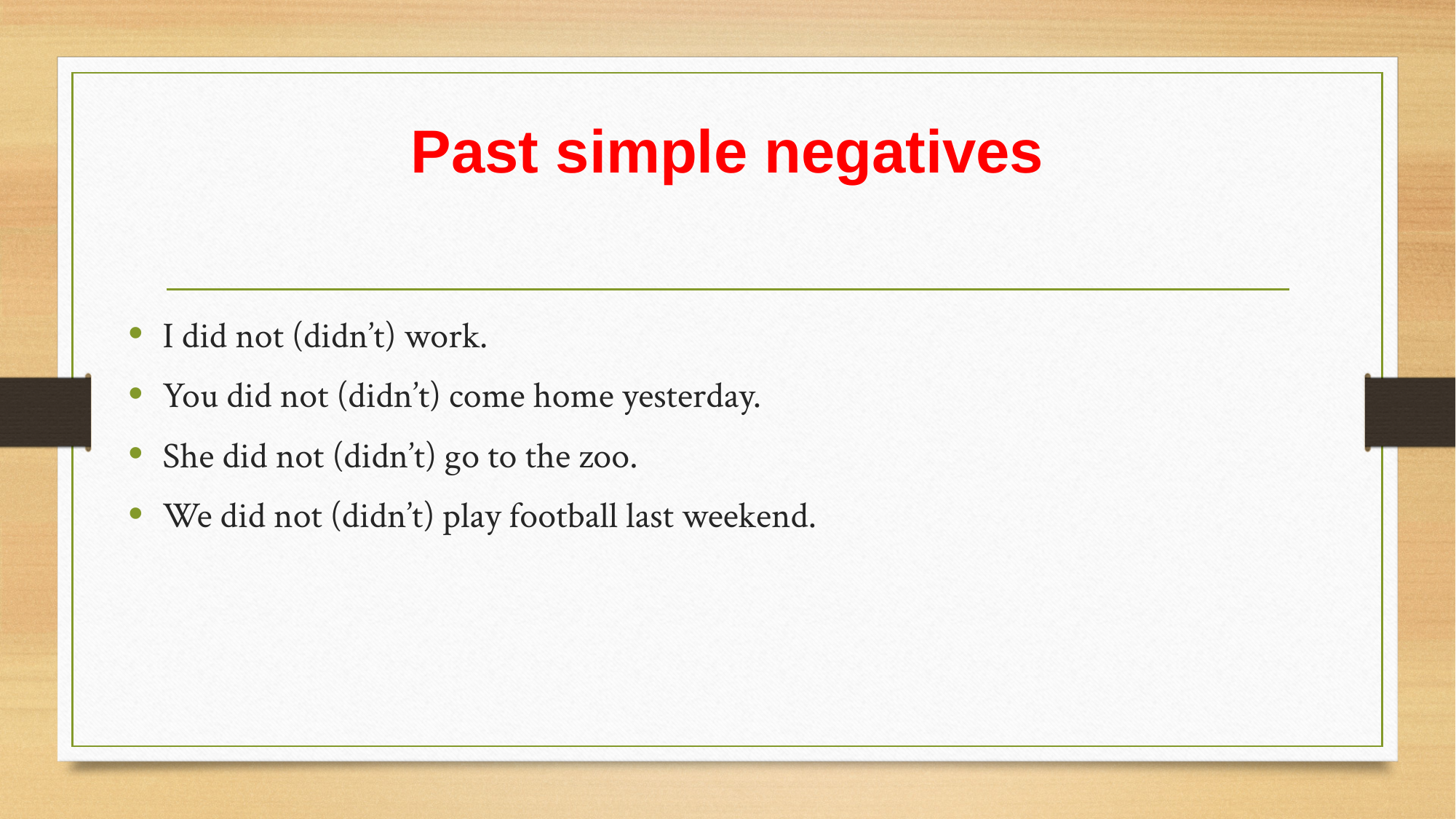

# Past simple negatives
I did not (didn’t) work.
You did not (didn’t) come home yesterday.
She did not (didn’t) go to the zoo.
We did not (didn’t) play football last weekend.